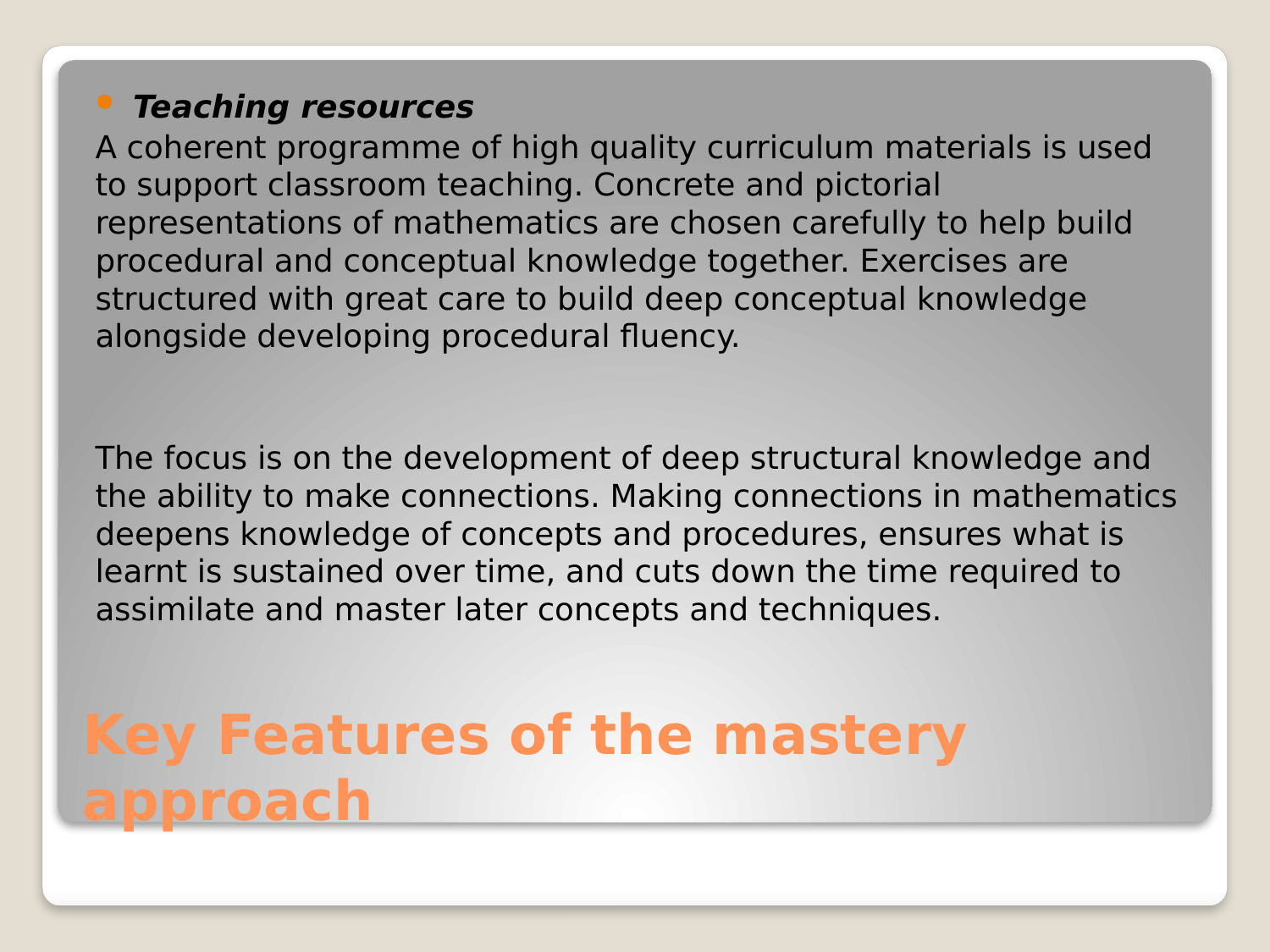

Teaching resources
A coherent programme of high quality curriculum materials is used to support classroom teaching. Concrete and pictorial representations of mathematics are chosen carefully to help build procedural and conceptual knowledge together. Exercises are structured with great care to build deep conceptual knowledge alongside developing procedural fluency.

The focus is on the development of deep structural knowledge and the ability to make connections. Making connections in mathematics deepens knowledge of concepts and procedures, ensures what is learnt is sustained over time, and cuts down the time required to assimilate and master later concepts and techniques.
# Key Features of the mastery approach